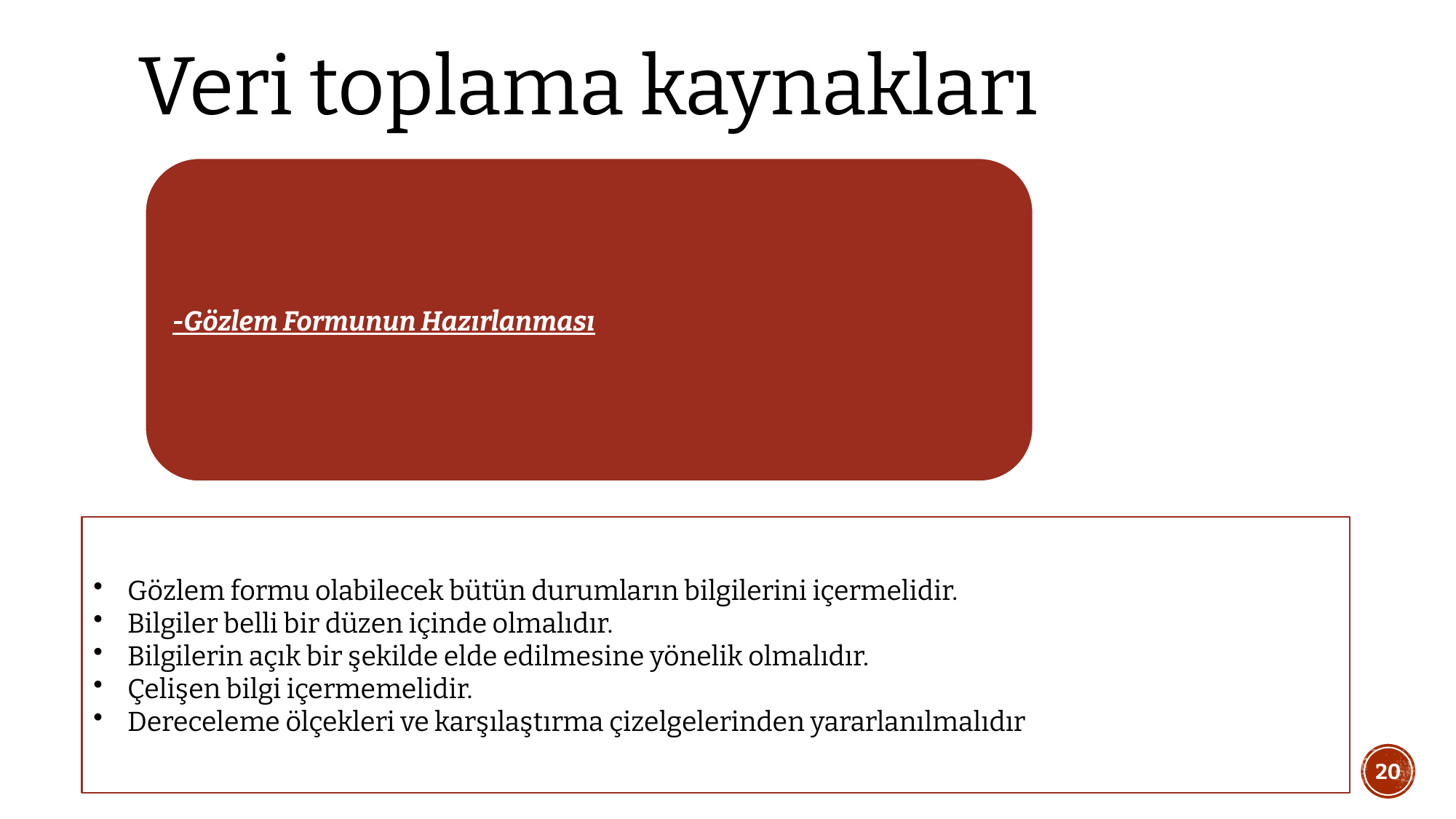

# Veri toplama kaynakları
-Gözlem Formunun Hazırlanması
Gözlem formu olabilecek bütün durumların bilgilerini içermelidir.
Bilgiler belli bir düzen içinde olmalıdır.
Bilgilerin açık bir şekilde elde edilmesine yönelik olmalıdır.
Çelişen bilgi içermemelidir.
Dereceleme ölçekleri ve karşılaştırma çizelgelerinden yararlanılmalıdır
20